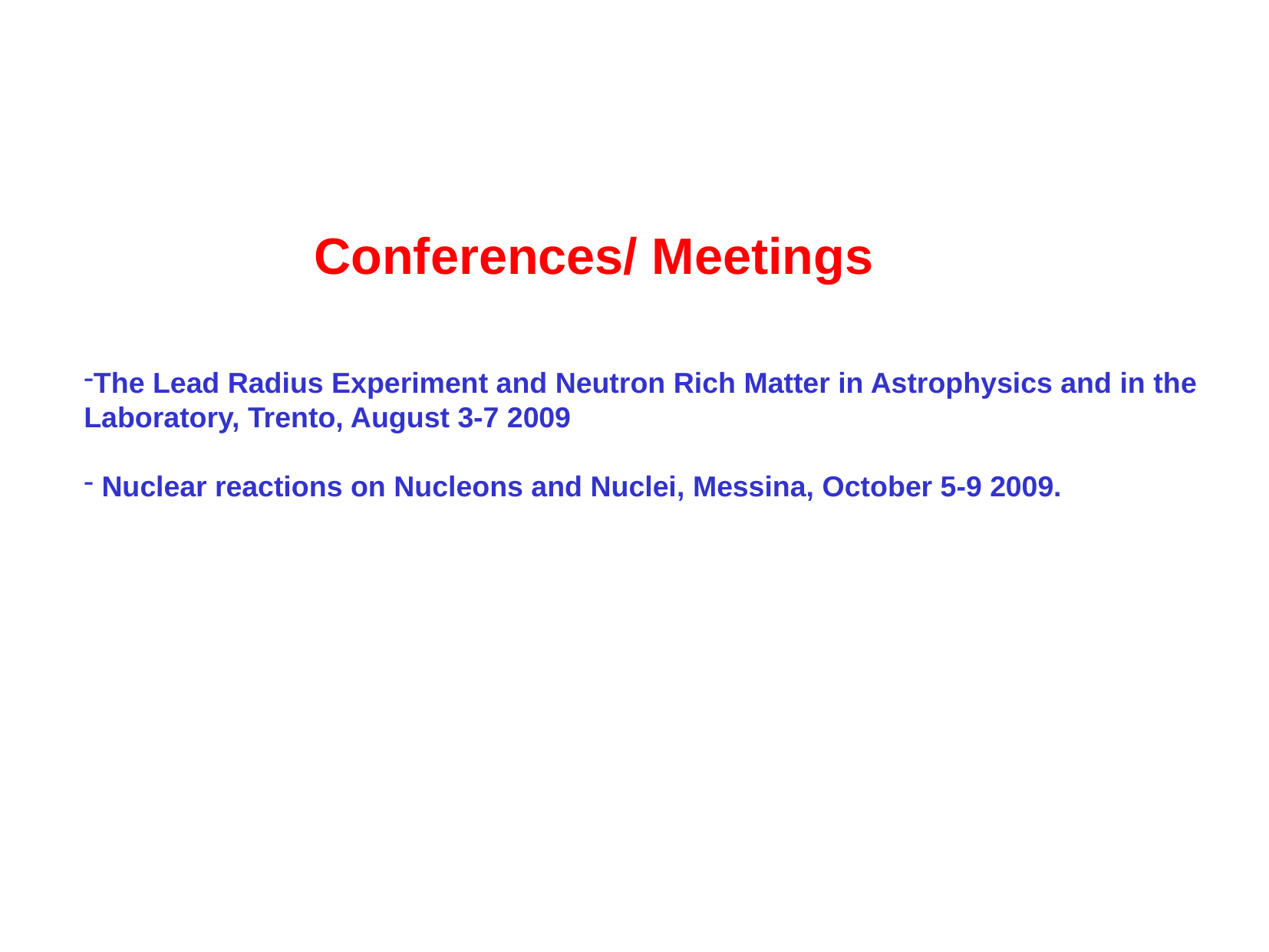

Conferences/ Meetings

The Lead Radius Experiment and Neutron Rich Matter in Astrophysics and in the Laboratory, Trento, August 3-7 2009

 Nuclear reactions on Nucleons and Nuclei, Messina, October 5-9 2009.